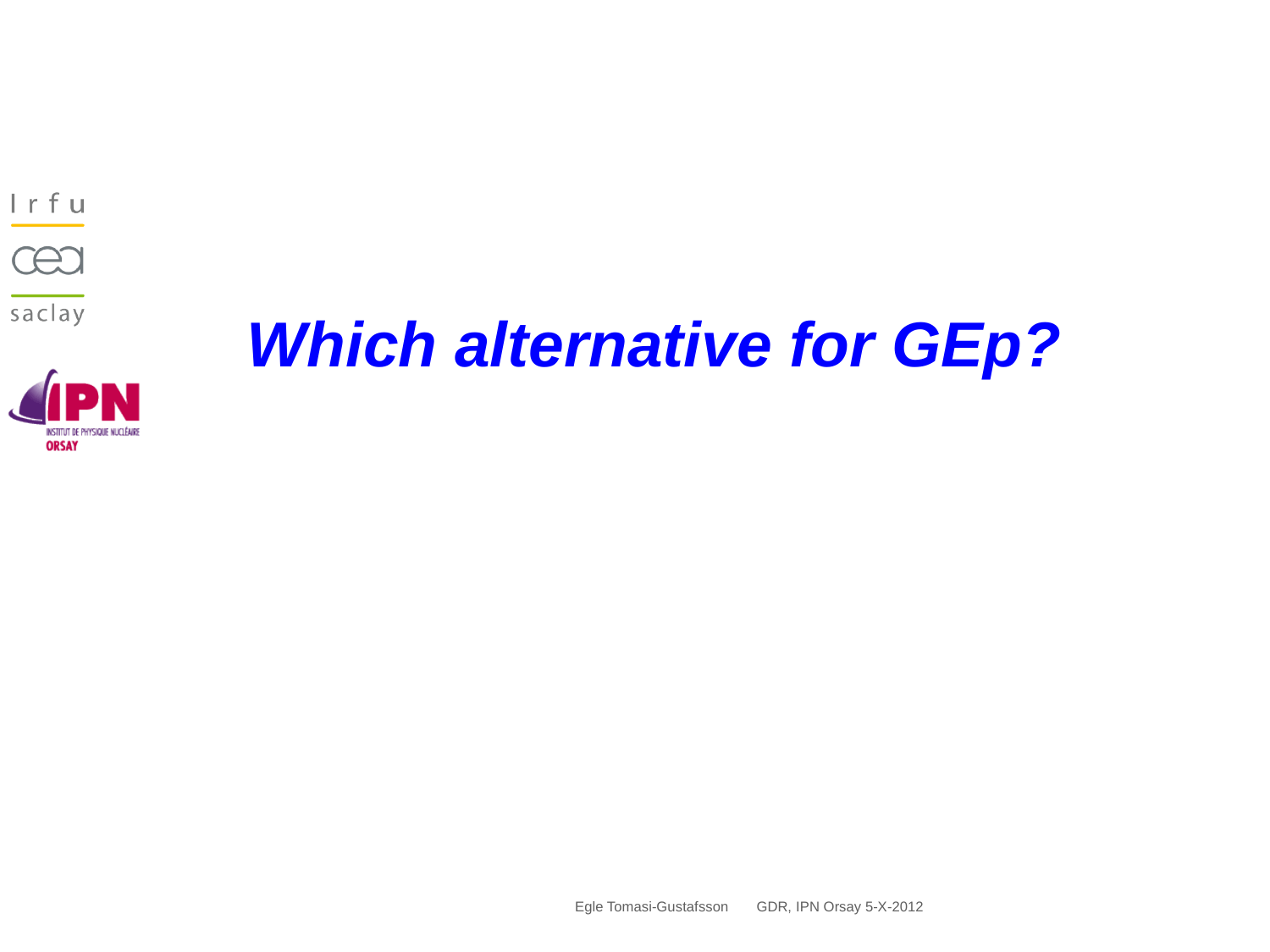

# Which alternative for GEp?
Egle Tomasi-Gustafsson       GDR, IPN Orsay 5-X-2012